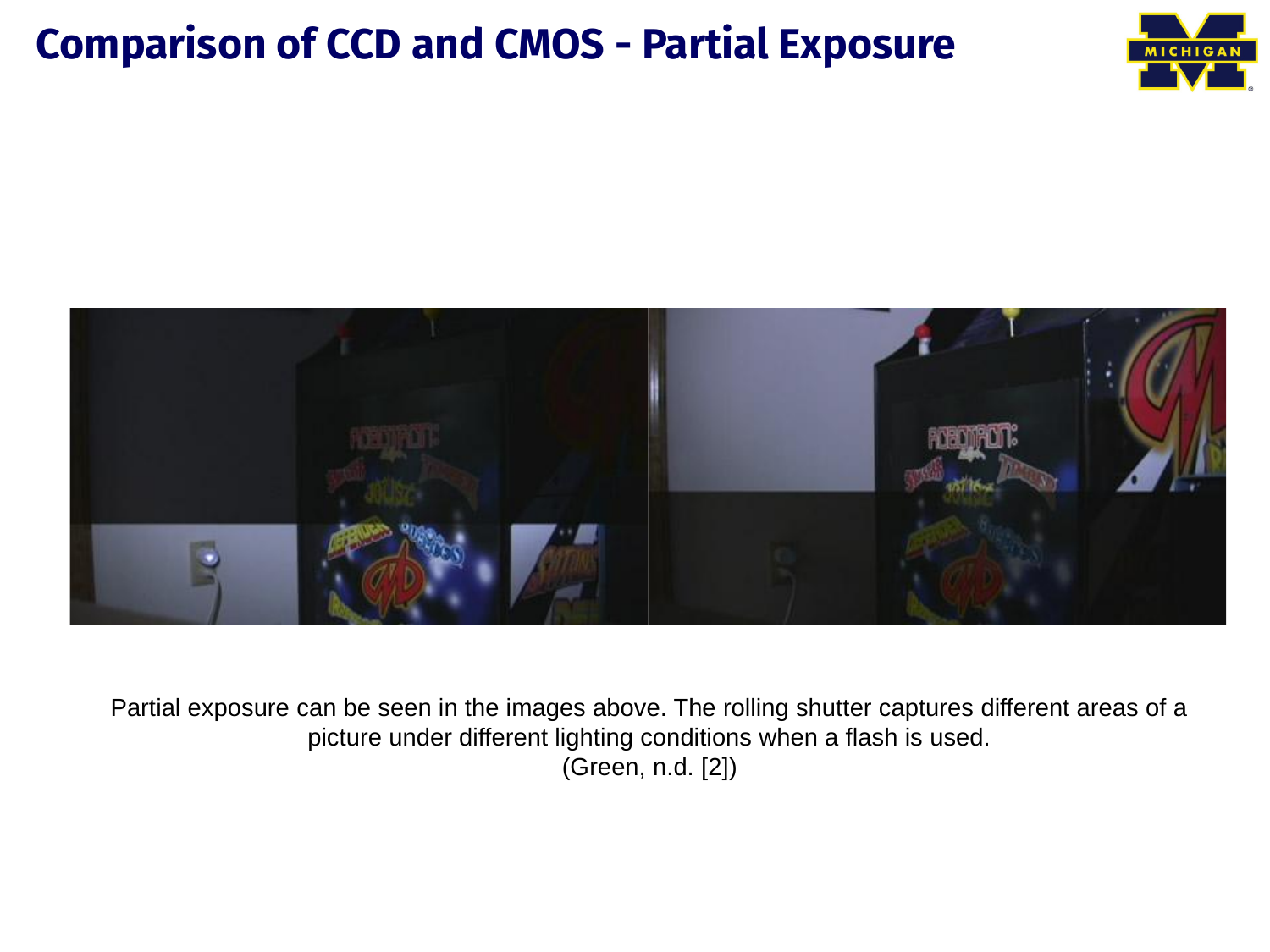

# Comparison of CCD and CMOS - Partial Exposure

Partial exposure can be seen in the images above. The rolling shutter captures different areas of a picture under different lighting conditions when a flash is used.
(Green, n.d. [2])